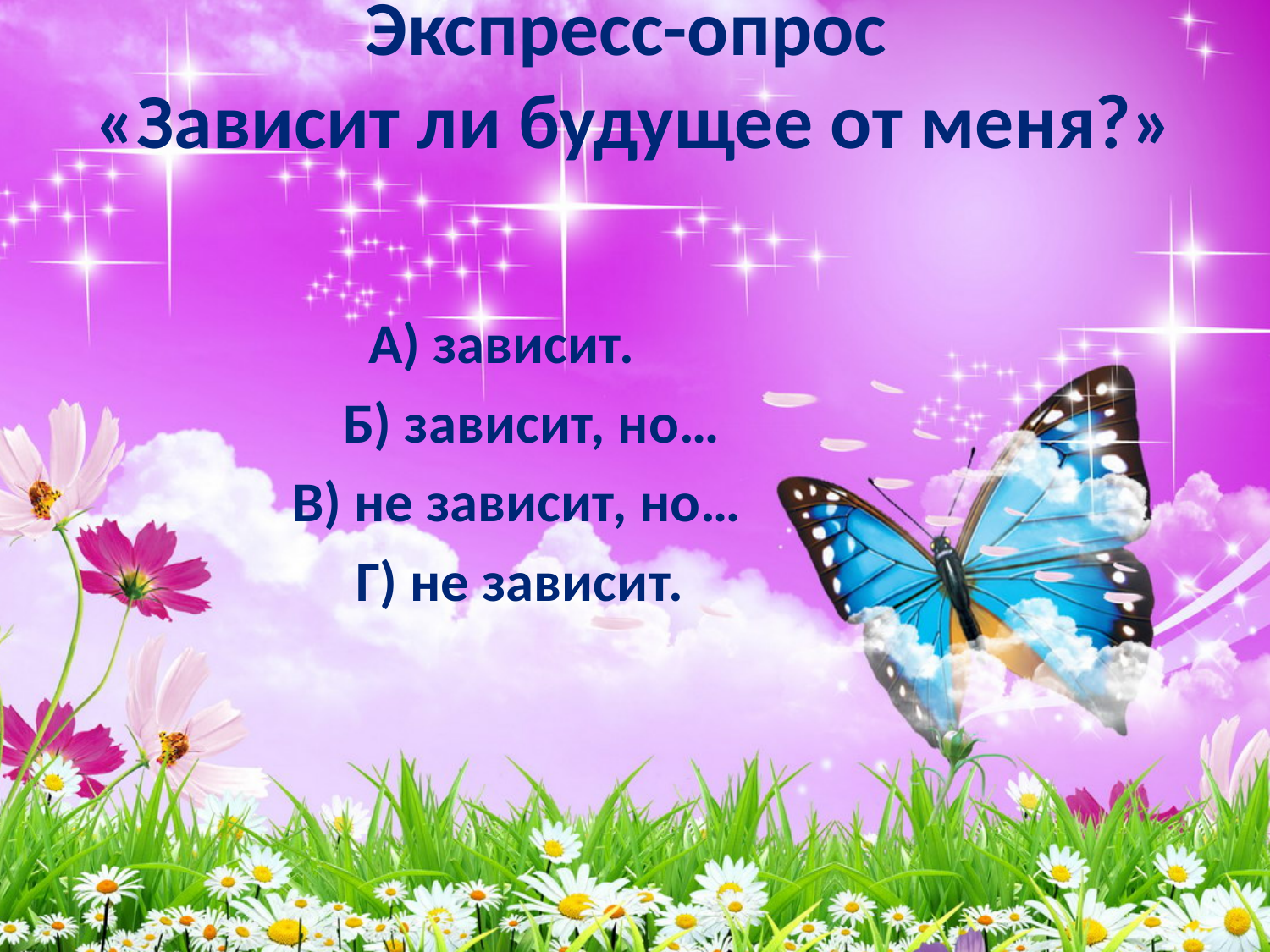

# Экспресс-опрос «Зависит ли будущее от меня?»

                       А) зависит.
                     Б) зависит, но…
                 В) не зависит, но…
                      Г) не зависит.